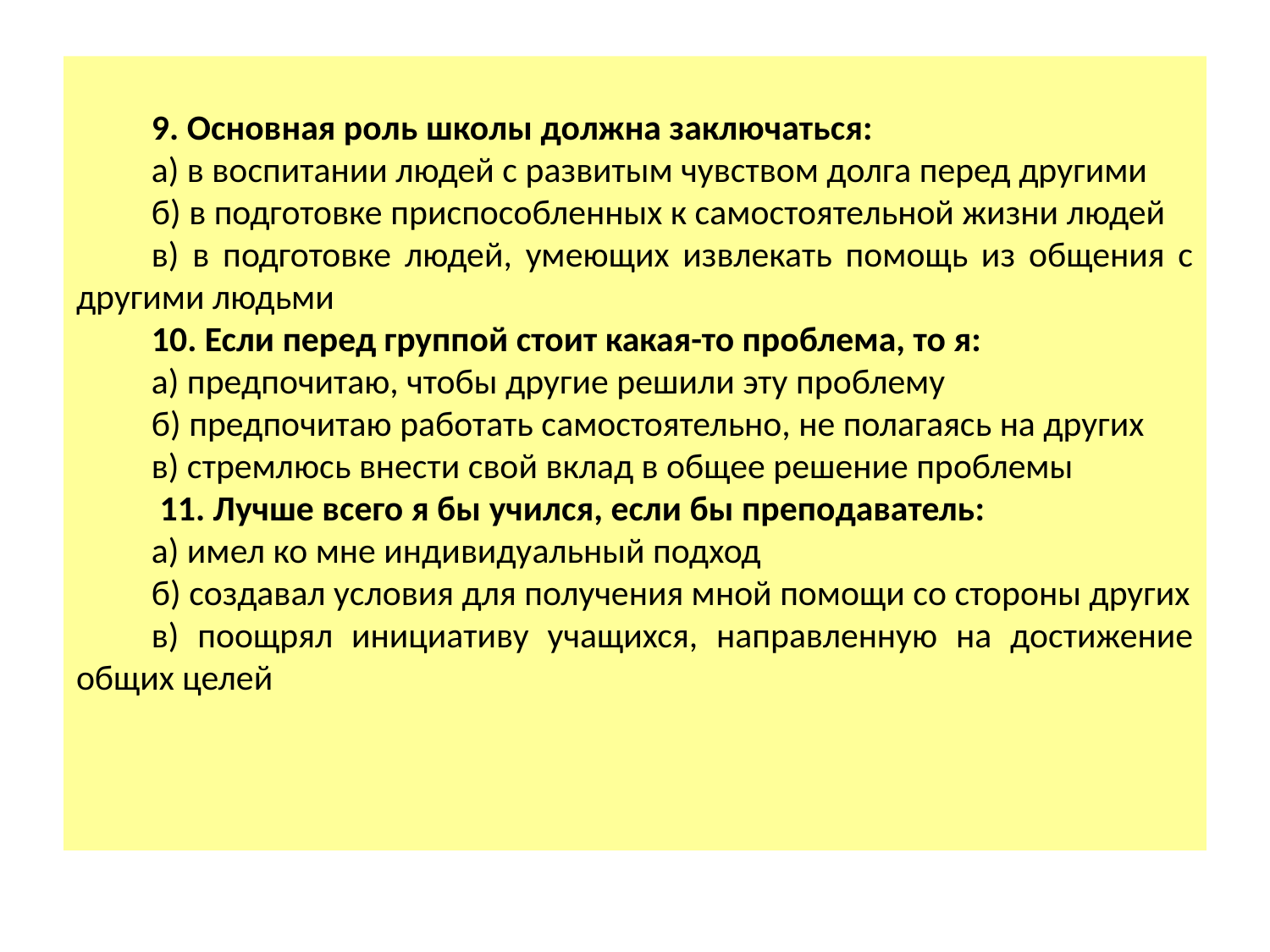

9. Основная роль школы должна заключаться:
а) в воспитании людей с развитым чувством долга перед другими
б) в подготовке приспособленных к самостоятельной жизни людей
в) в подготовке людей, умеющих извлекать помощь из общения с другими людьми
10. Если перед группой стоит какая-то проблема, то я:
а) предпочитаю, чтобы другие решили эту проблему
б) предпочитаю работать самостоятельно, не полагаясь на других
в) стремлюсь внести свой вклад в общее решение проблемы
 11. Лучше всего я бы учился, если бы преподаватель:
а) имел ко мне индивидуальный подход
б) создавал условия для получения мной помощи со стороны других
в) поощрял инициативу учащихся, направленную на достижение общих целей